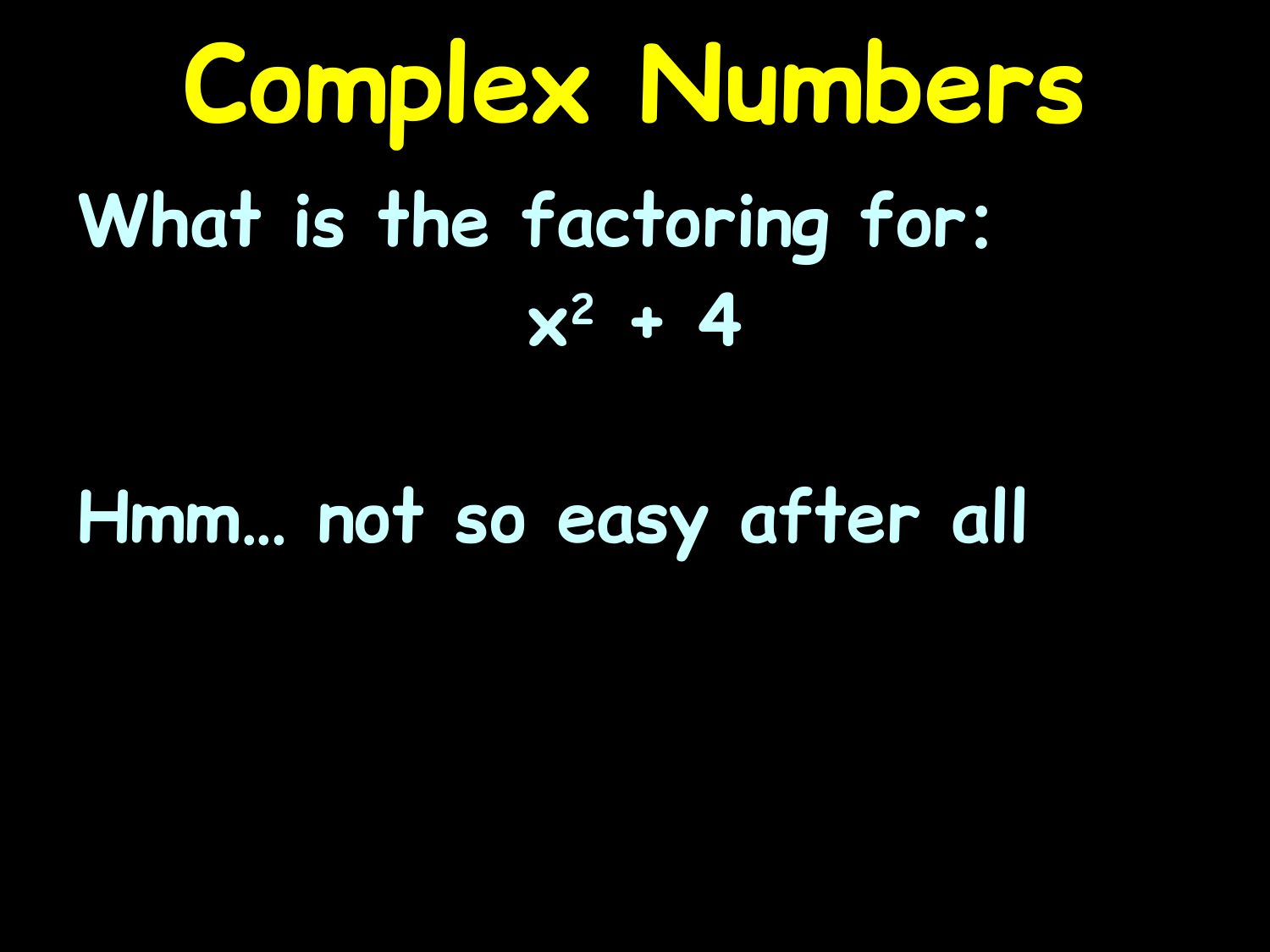

# Complex Numbers
What is the factoring for:
x2 + 4

Hmm… not so easy after all